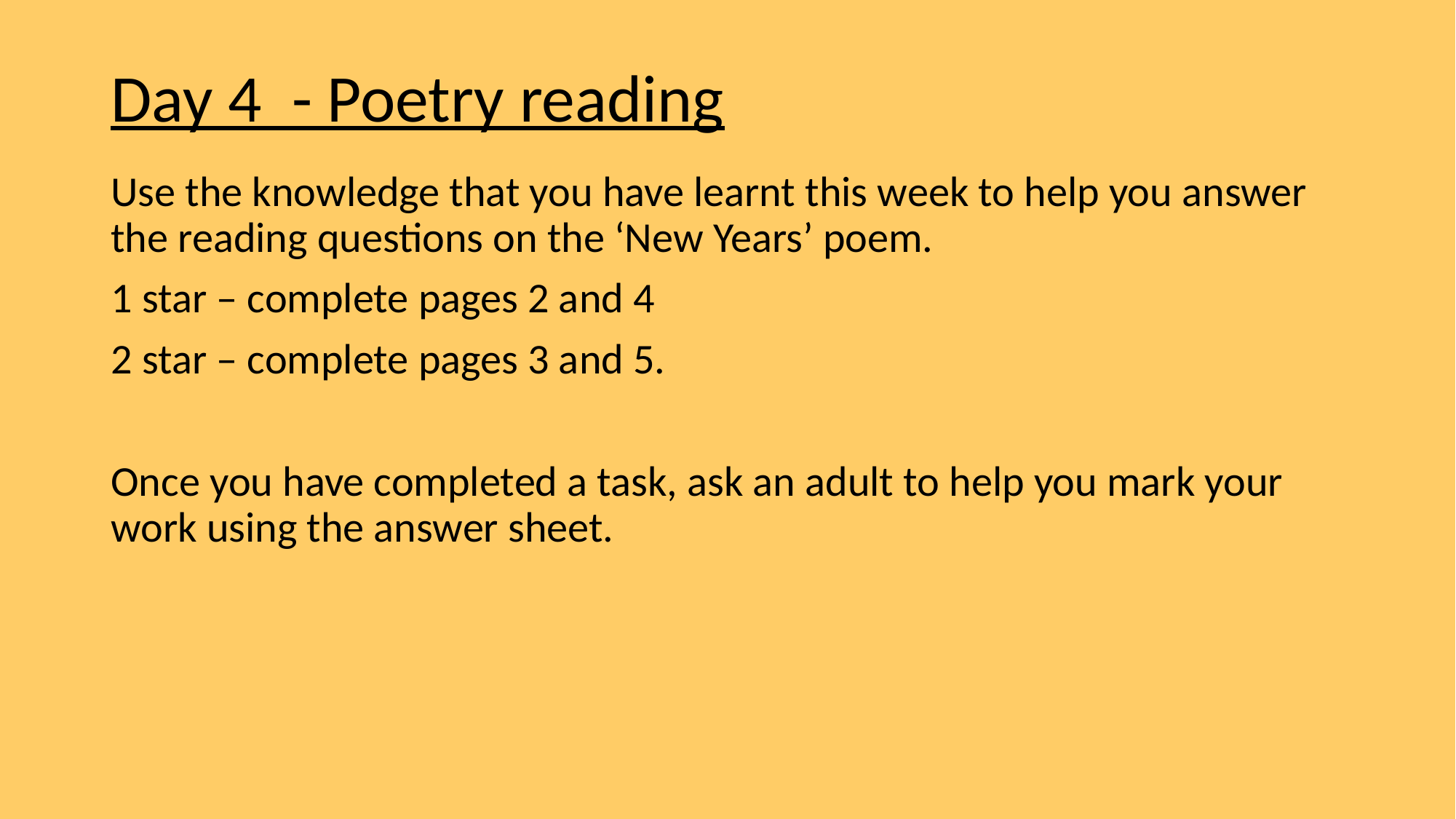

# Day 4  - Poetry reading
Use the knowledge that you have learnt this week to help you answer the reading questions on the ‘New Years’ poem.
1 star – complete pages 2 and 4
2 star – complete pages 3 and 5.

Once you have completed a task, ask an adult to help you mark your work using the answer sheet.